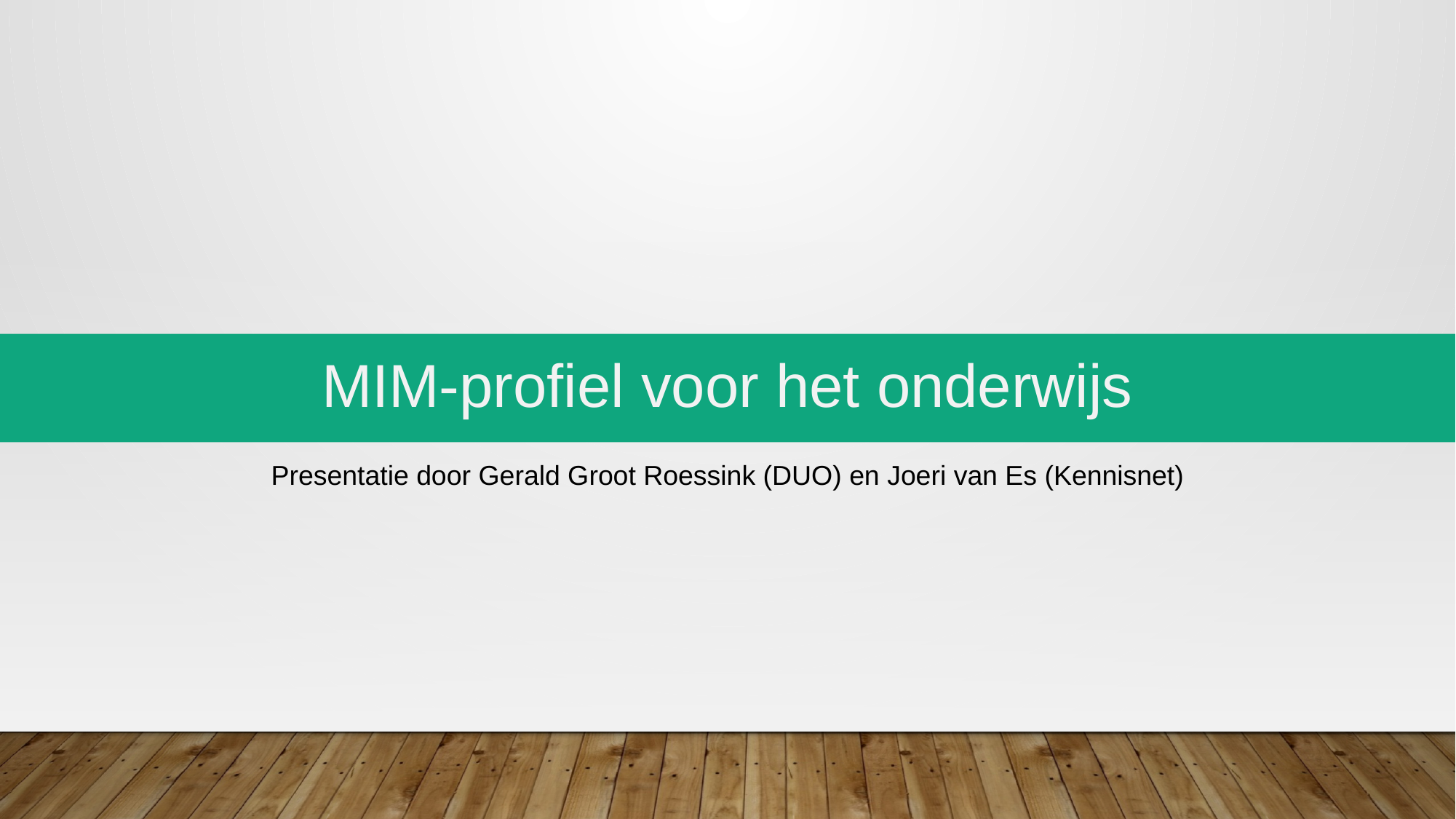

MIM-profiel voor het onderwijs
Presentatie door Gerald Groot Roessink (DUO) en Joeri van Es (Kennisnet)